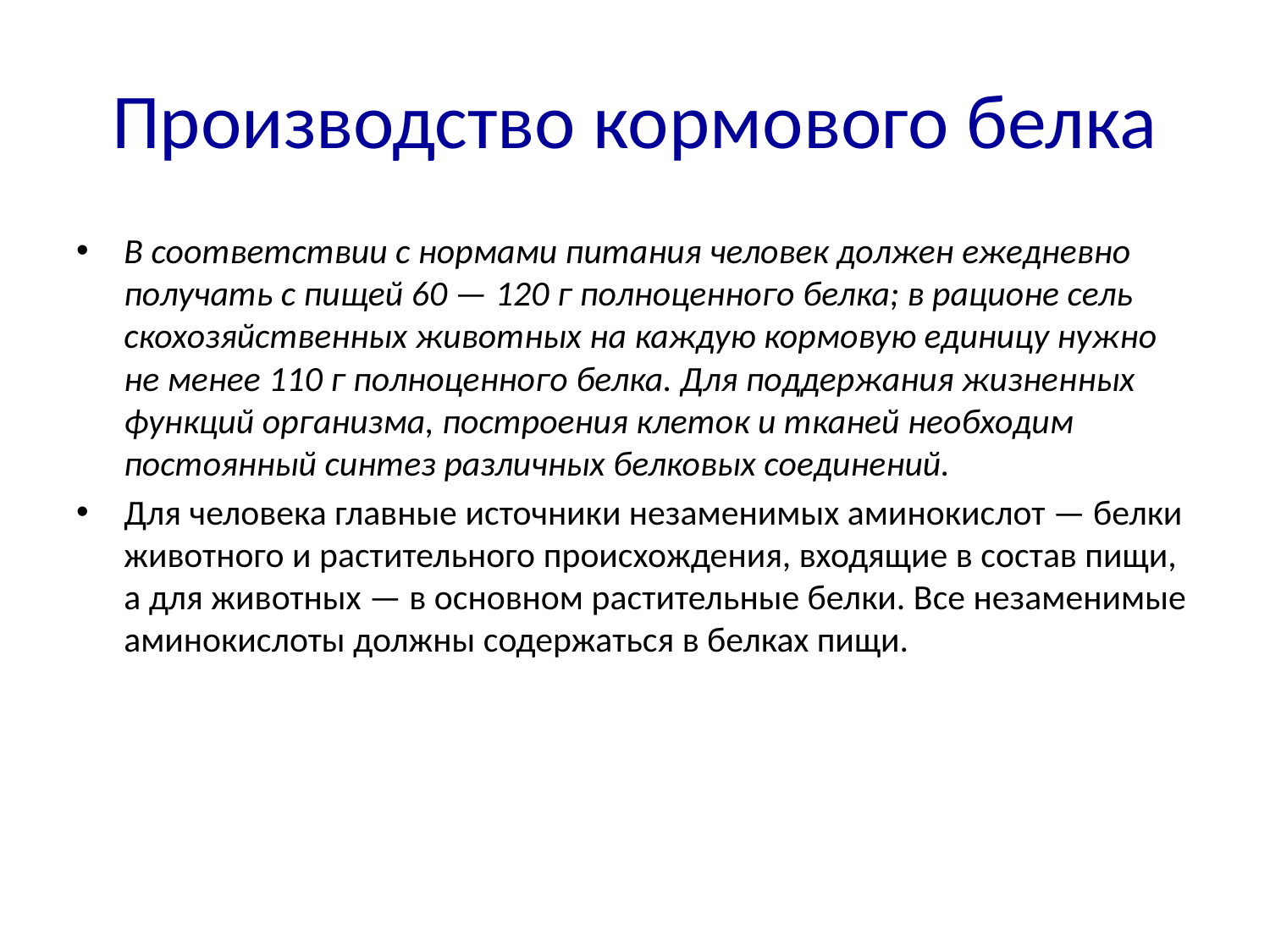

# Производство кормового белка
В соответствии с нормами питания человек должен ежедневно получать с пищей 60 — 120 г полноценного белка; в рационе сель­скохозяйственных животных на каждую кормовую единицу нуж­но не менее 110 г полноценного белка. Для поддержания жизнен­ных функций организма, построения клеток и тканей необходим постоянный синтез различных белковых соединений.
Для человека главные источники незаменимых аминокислот — белки животного и растительного происхождения, входящие в состав пищи, а для животных — в основном растительные белки. Все незаменимые аминокислоты должны содержаться в белках пищи.